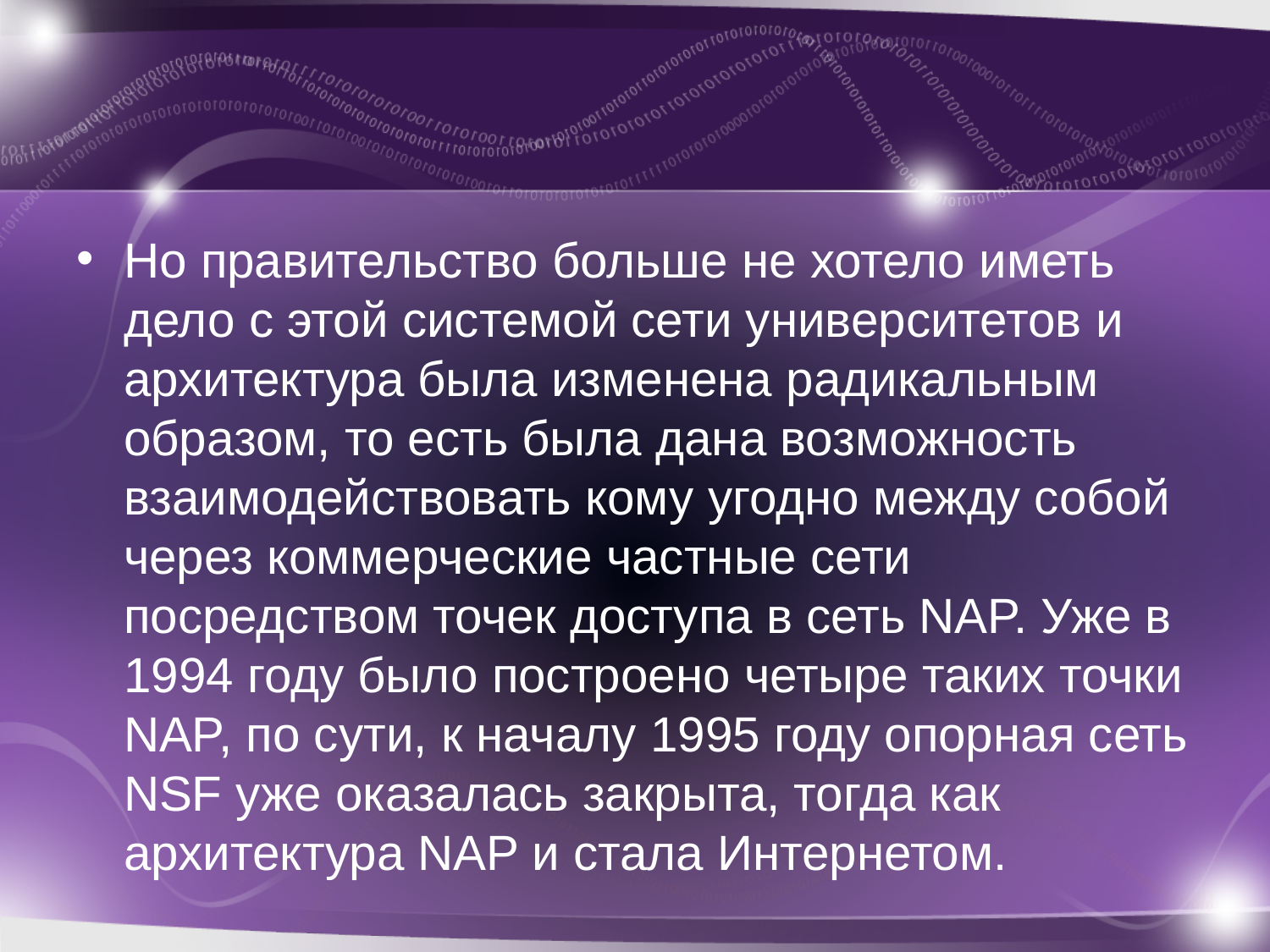

#
Но правительство больше не хотело иметь дело с этой системой сети университетов и архитектура была изменена радикальным образом, то есть была дана возможность взаимодействовать кому угодно между собой через коммерческие частные сети посредством точек доступа в сеть NAP. Уже в 1994 году было построено четыре таких точки NAP, по сути, к началу 1995 году опорная сеть NSF уже оказалась закрыта, тогда как архитектура NAP и стала Интернетом.